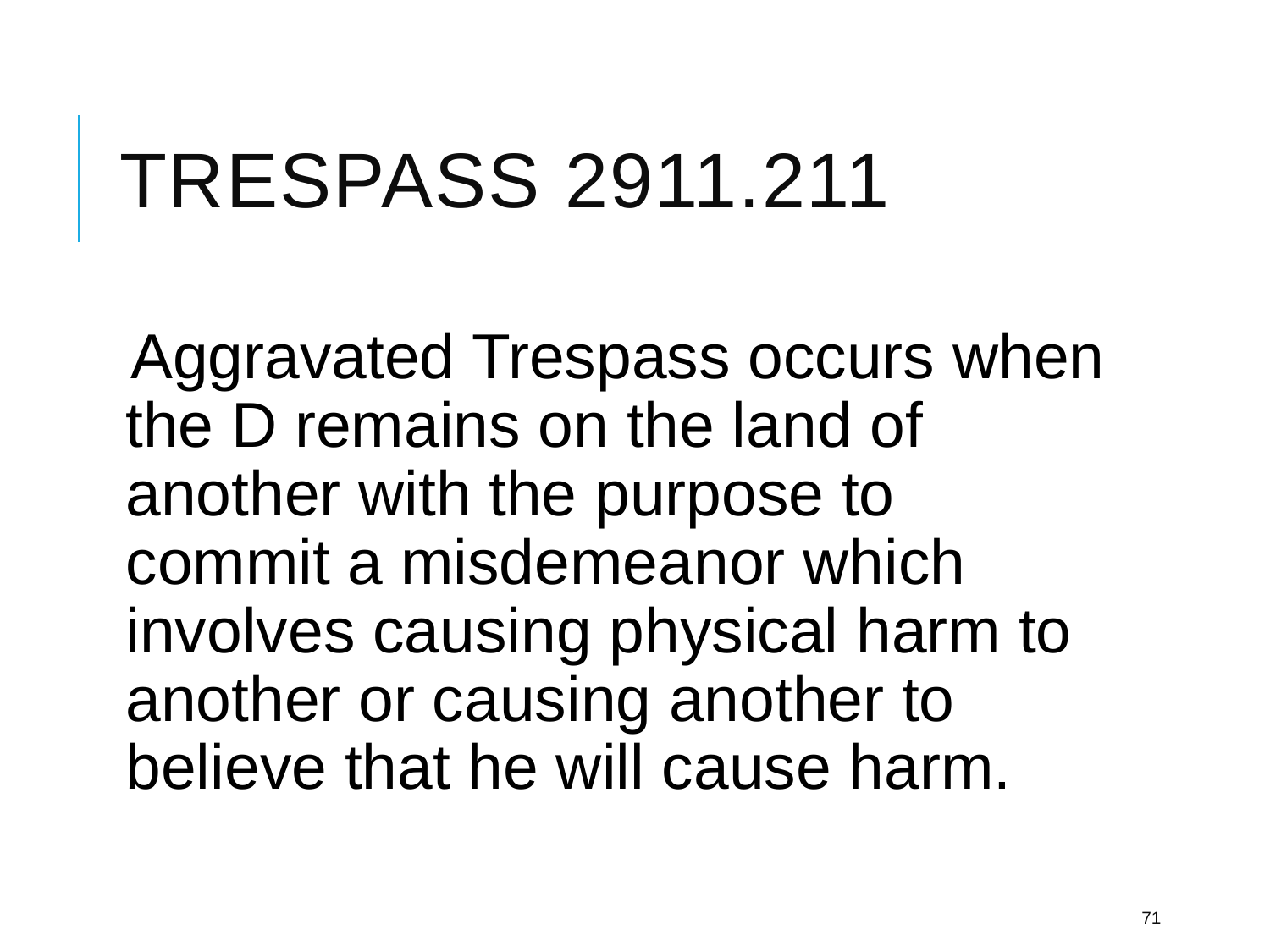

# TRESPASS 2911.211
Aggravated Trespass occurs when the D remains on the land of another with the purpose to commit a misdemeanor which involves causing physical harm to another or causing another to believe that he will cause harm.

71